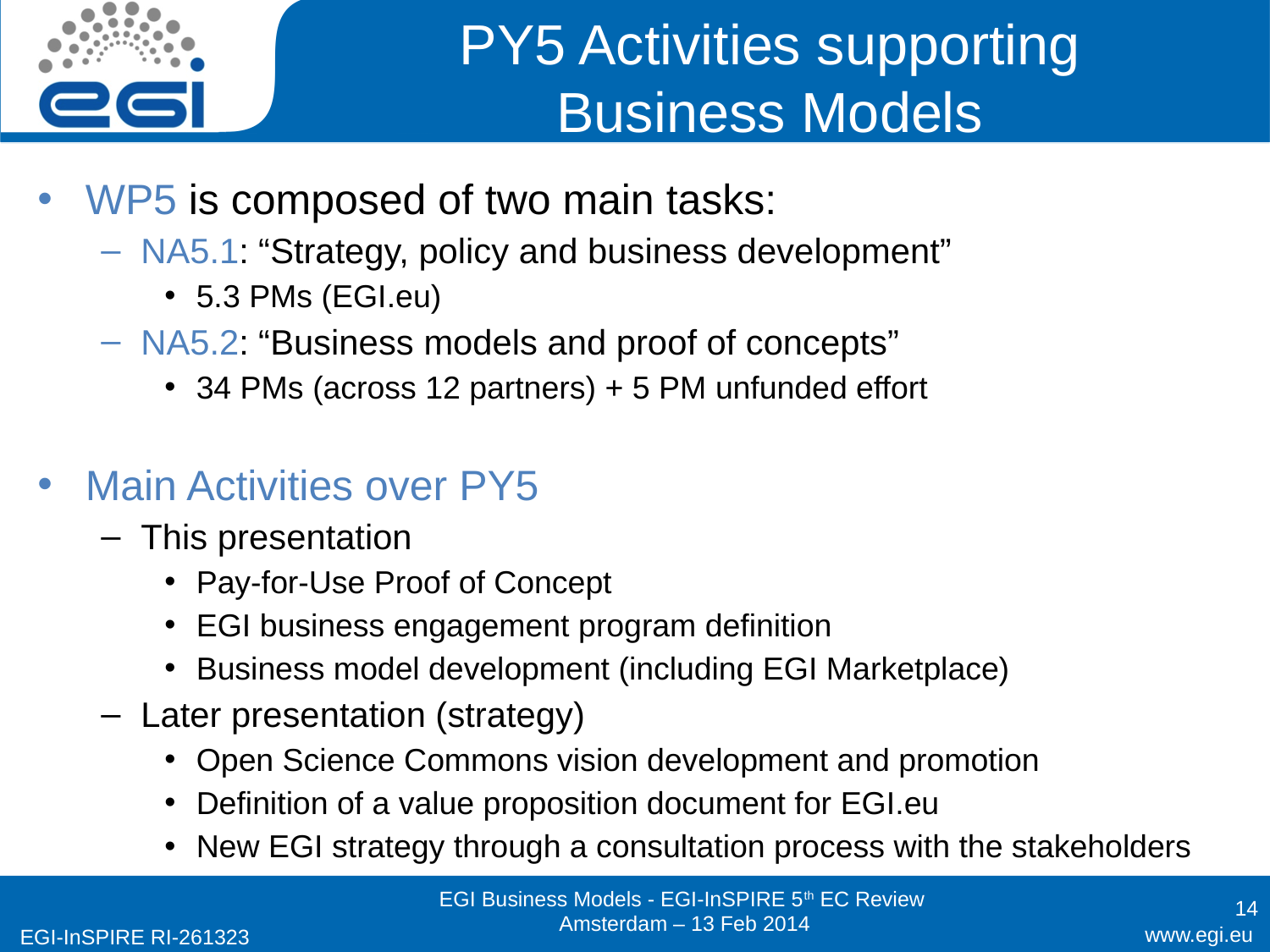

# PY5 Activities supporting Business Models
WP5 is composed of two main tasks:
NA5.1: “Strategy, policy and business development”
5.3 PMs (EGI.eu)
NA5.2: “Business models and proof of concepts”
34 PMs (across 12 partners) + 5 PM unfunded effort

Main Activities over PY5
This presentation
Pay-for-Use Proof of Concept
EGI business engagement program definition
Business model development (including EGI Marketplace)
Later presentation (strategy)
Open Science Commons vision development and promotion
Definition of a value proposition document for EGI.eu
New EGI strategy through a consultation process with the stakeholders
14
EGI Business Models - EGI-InSPIRE 5th EC Review
Amsterdam – 13 Feb 2014